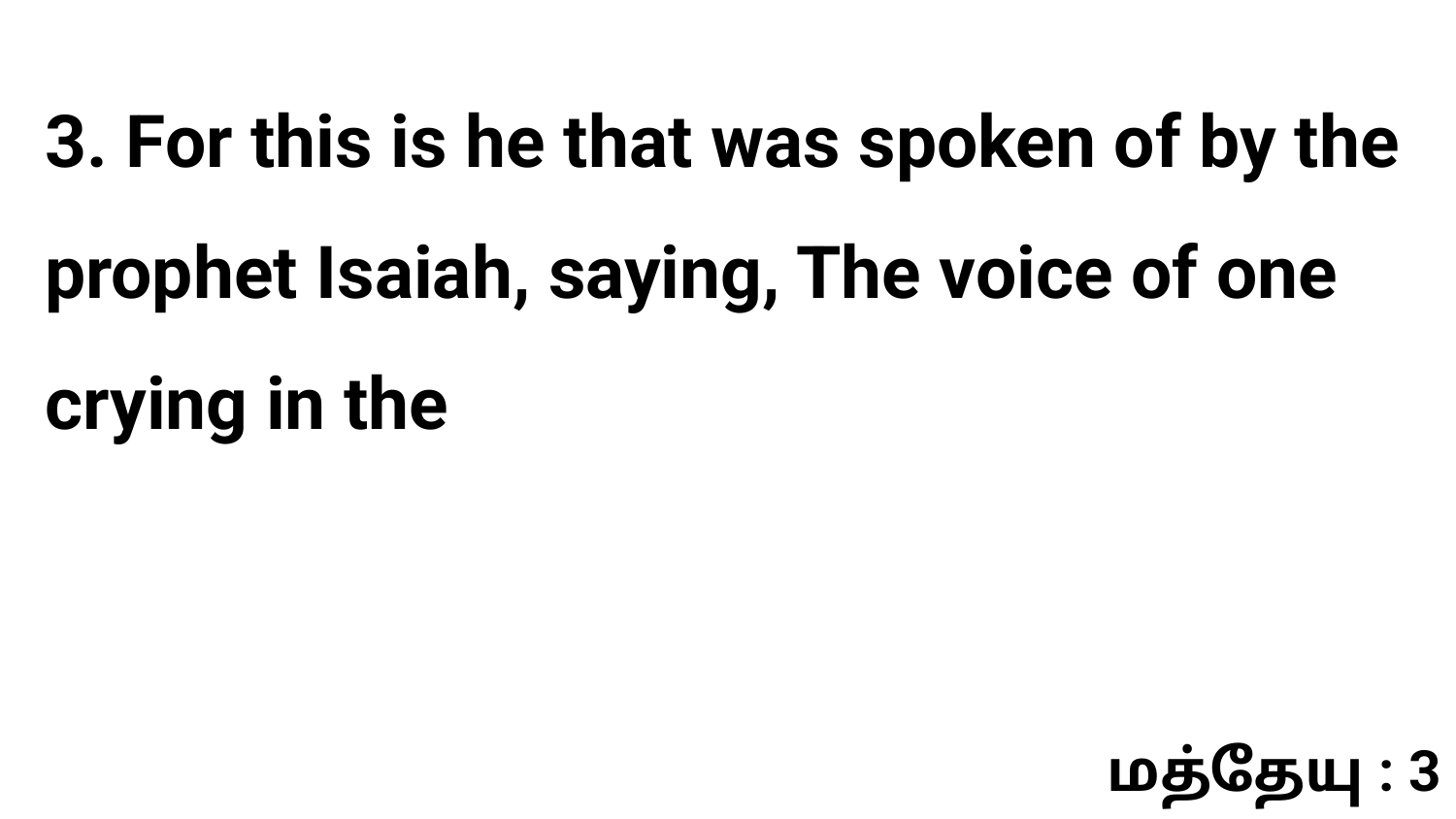

3. For this is he that was spoken of by the prophet Isaiah, saying, The voice of one crying in the
மத்தேயு : 3